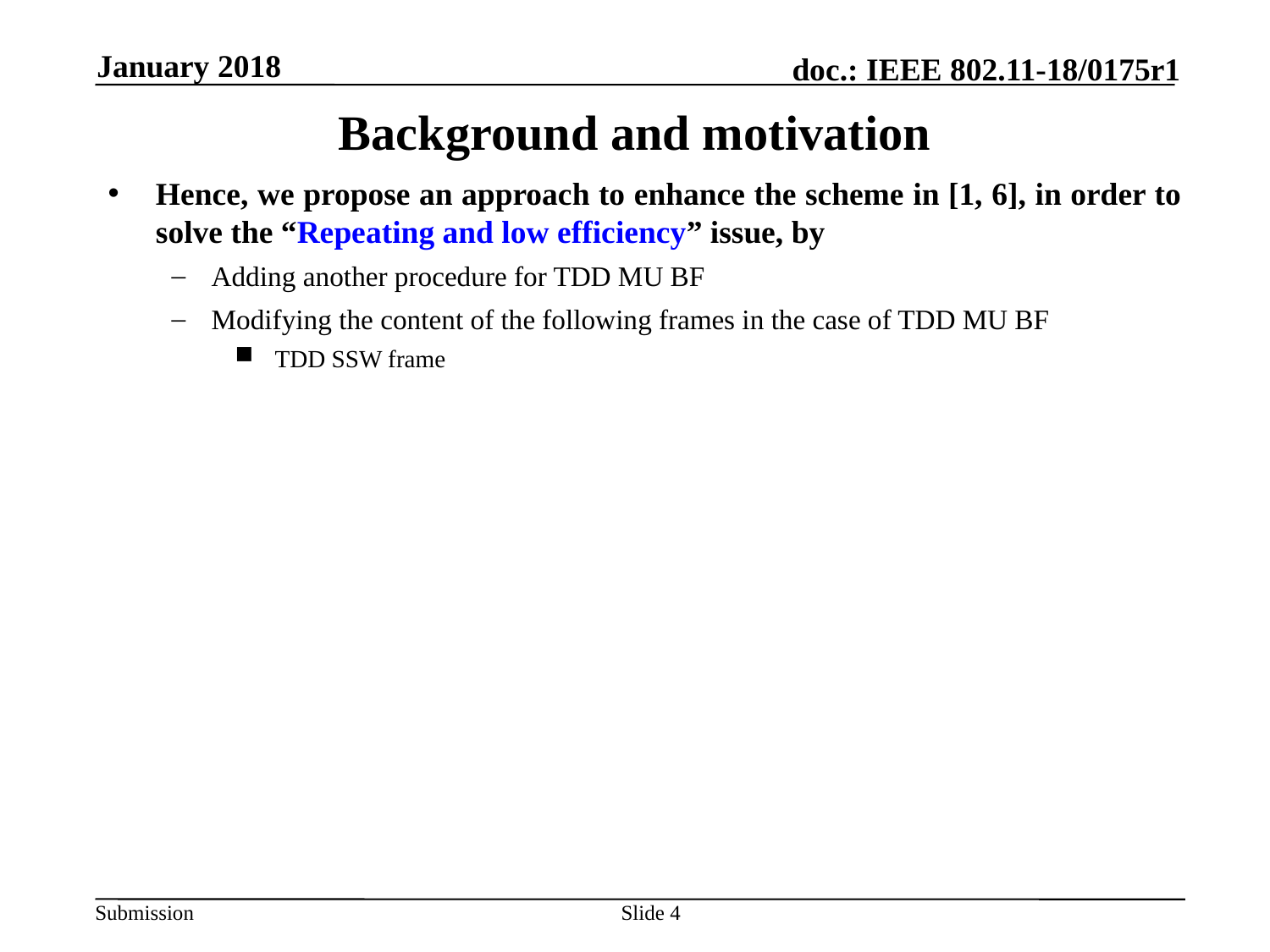

January 2018
Background and motivation
Hence, we propose an approach to enhance the scheme in [1, 6], in order to solve the “Repeating and low efficiency” issue, by
Adding another procedure for TDD MU BF
Modifying the content of the following frames in the case of TDD MU BF
TDD SSW frame
Slide 4